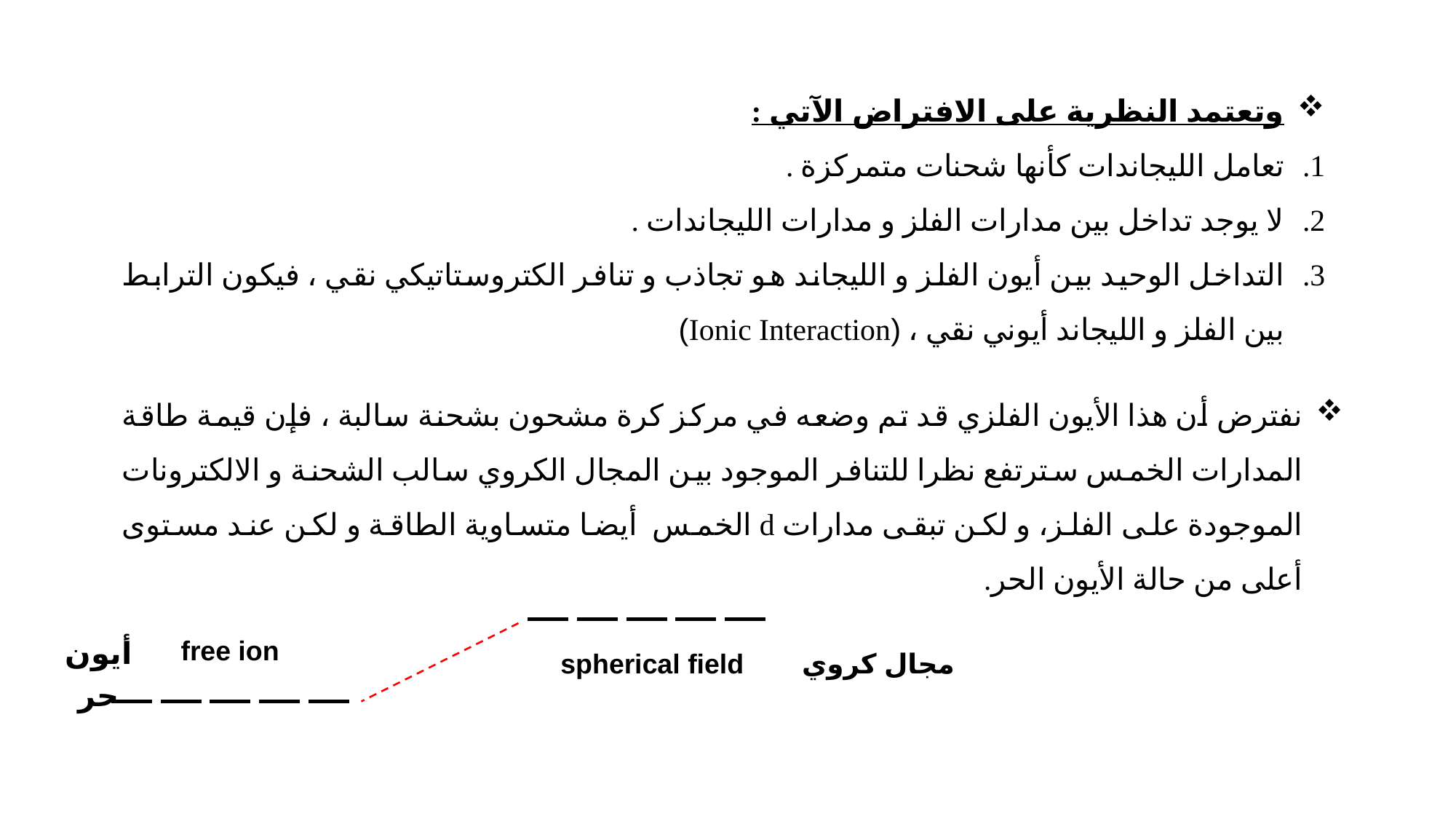

وتعتمد النظرية على الافتراض الآتي :
تعامل الليجاندات كأنها شحنات متمركزة .
لا يوجد تداخل بين مدارات الفلز و مدارات الليجاندات .
التداخل الوحيد بين أيون الفلز و الليجاند هو تجاذب و تنافر الكتروستاتيكي نقي ، فيكون الترابط بين الفلز و الليجاند أيوني نقي ، (Ionic Interaction)
نفترض أن هذا الأيون الفلزي قد تم وضعه في مركز كرة مشحون بشحنة سالبة ، فإن قيمة طاقة المدارات الخمس سترتفع نظرا للتنافر الموجود بين المجال الكروي سالب الشحنة و الالكترونات الموجودة على الفلز، و لكن تبقى مدارات d الخمس  أيضا متساوية الطاقة و لكن عند مستوى أعلى من حالة الأيون الحر.
أيون حر
free ion
مجال كروي
spherical field